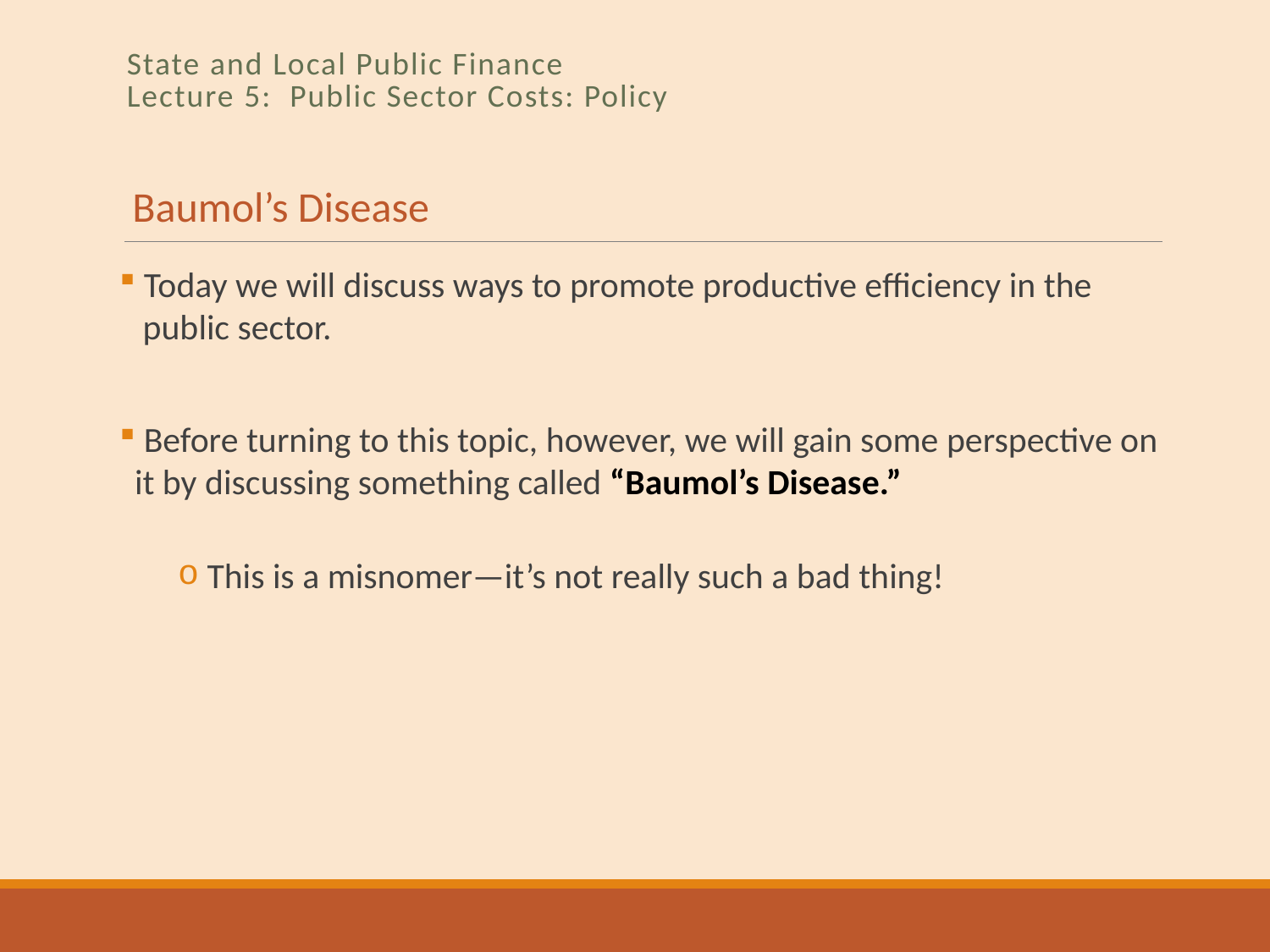

State and Local Public Finance
Lecture 5:  Public Sector Costs: Policy
Baumol’s Disease
 Today we will discuss ways to promote productive efficiency in the
  public sector.

 Before turning to this topic, however, we will gain some perspective on
 it by discussing something called “Baumol’s Disease.”

 This is a misnomer—it’s not really such a bad thing!